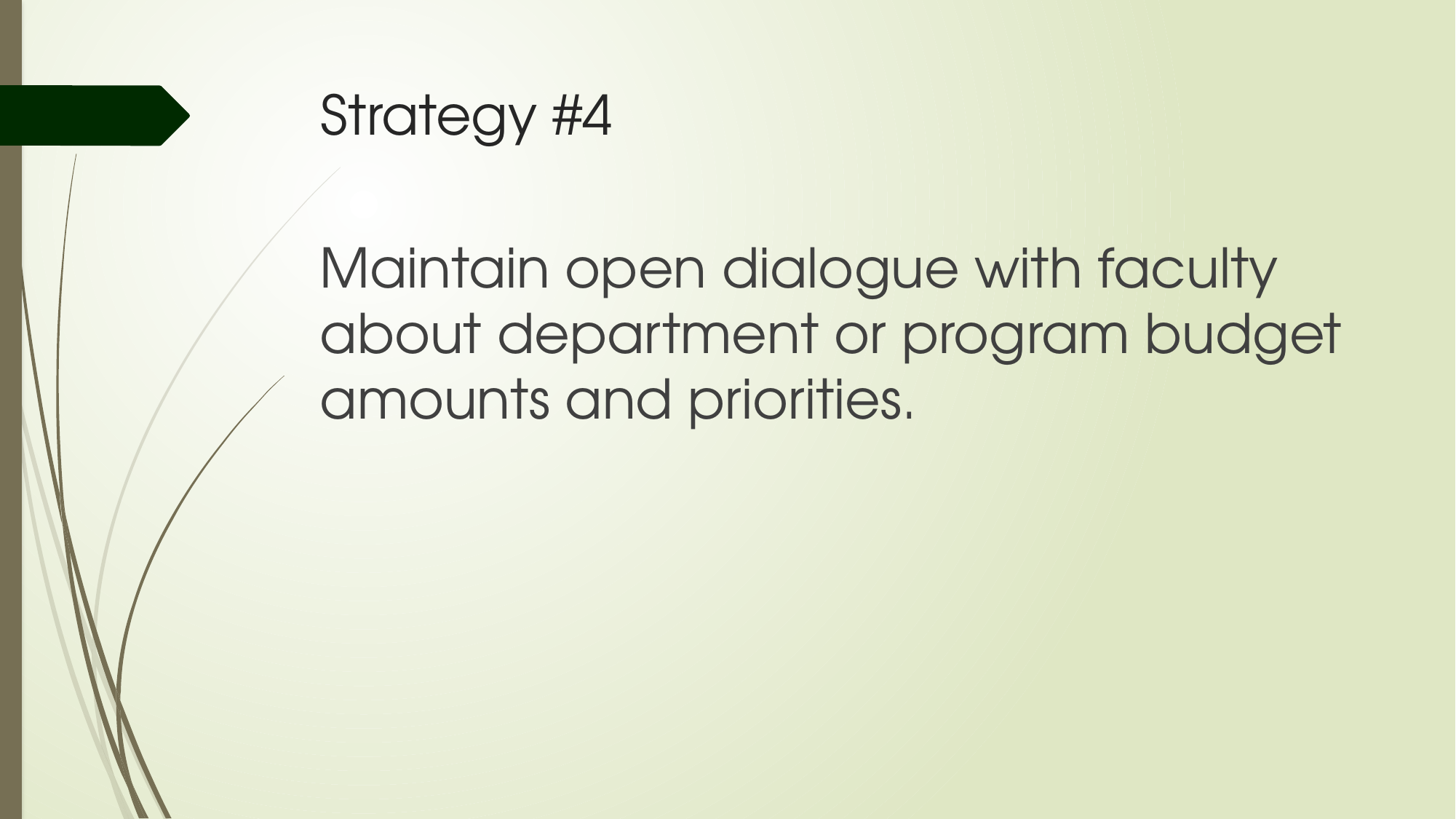

# Strategy #4
Maintain open dialogue with faculty about department or program budget amounts and priorities.